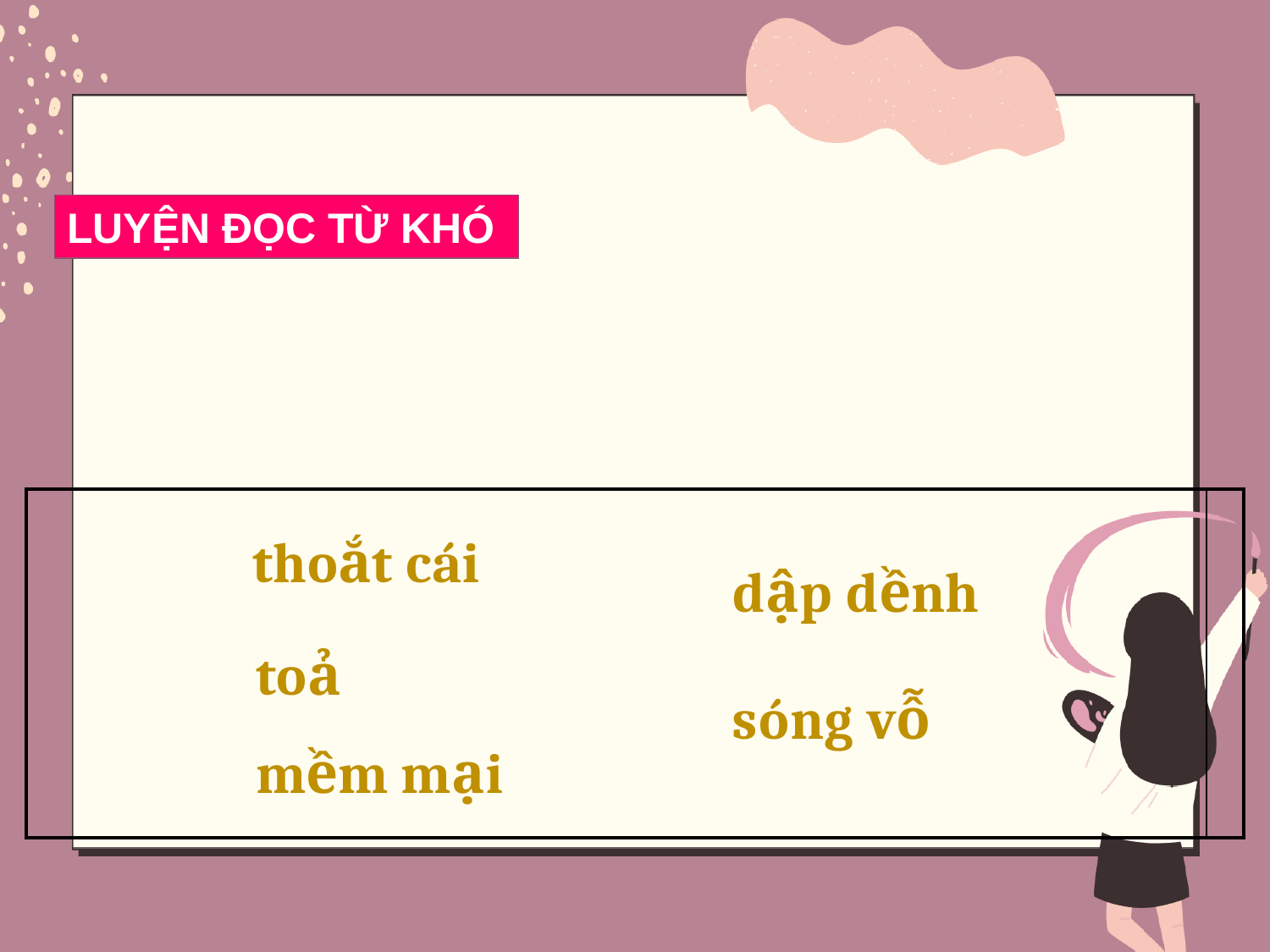

LUYỆN ĐỌC TỪ KHÓ
|  |  |
| --- | --- |
thoắt cái
dập dềnh
toả
sóng vỗ
mềm mại